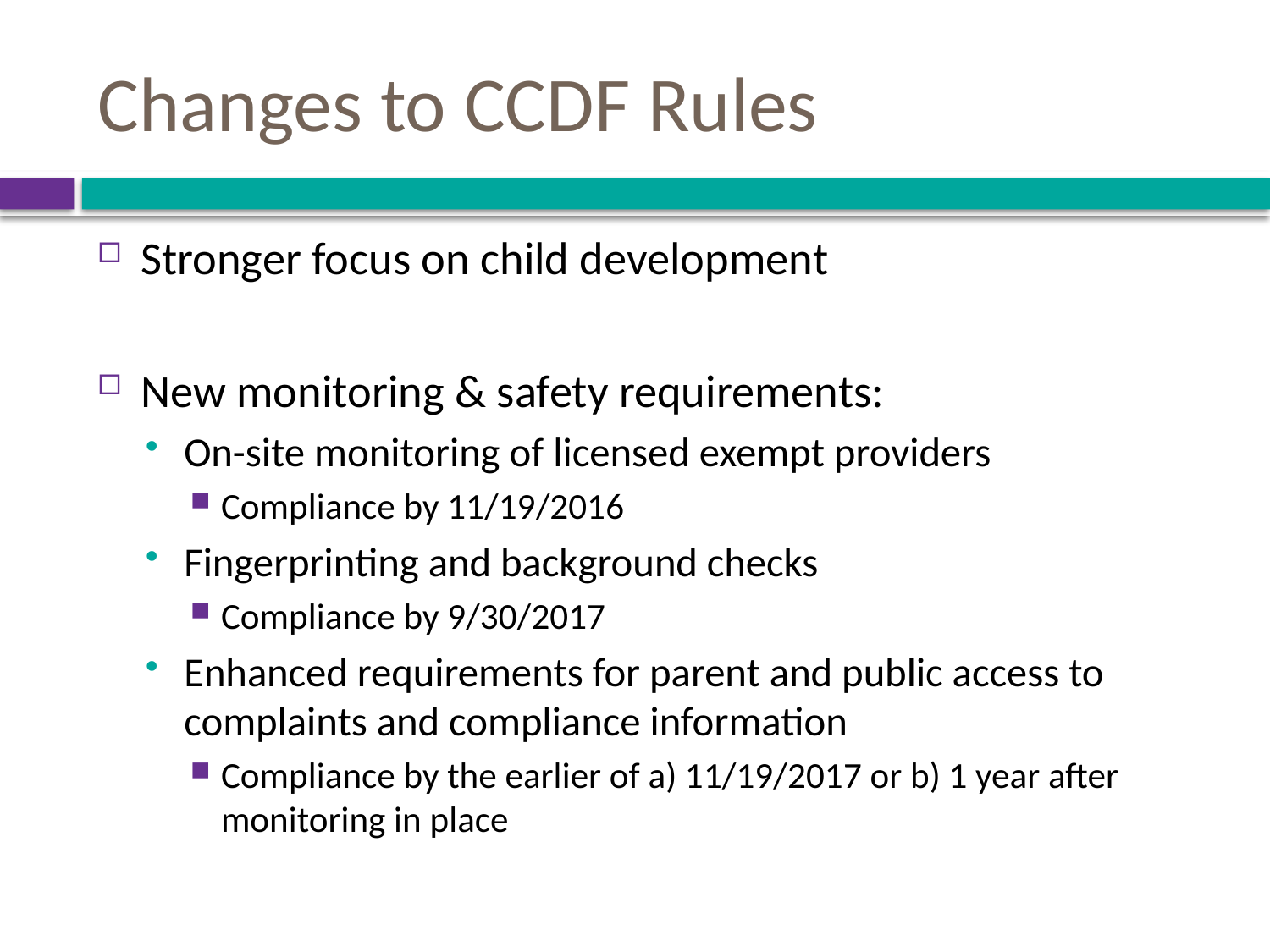

# Changes to CCDF Rules
Stronger focus on child development

New monitoring & safety requirements:
On-site monitoring of licensed exempt providers
Compliance by 11/19/2016
Fingerprinting and background checks
Compliance by 9/30/2017
Enhanced requirements for parent and public access to complaints and compliance information
Compliance by the earlier of a) 11/19/2017 or b) 1 year after monitoring in place